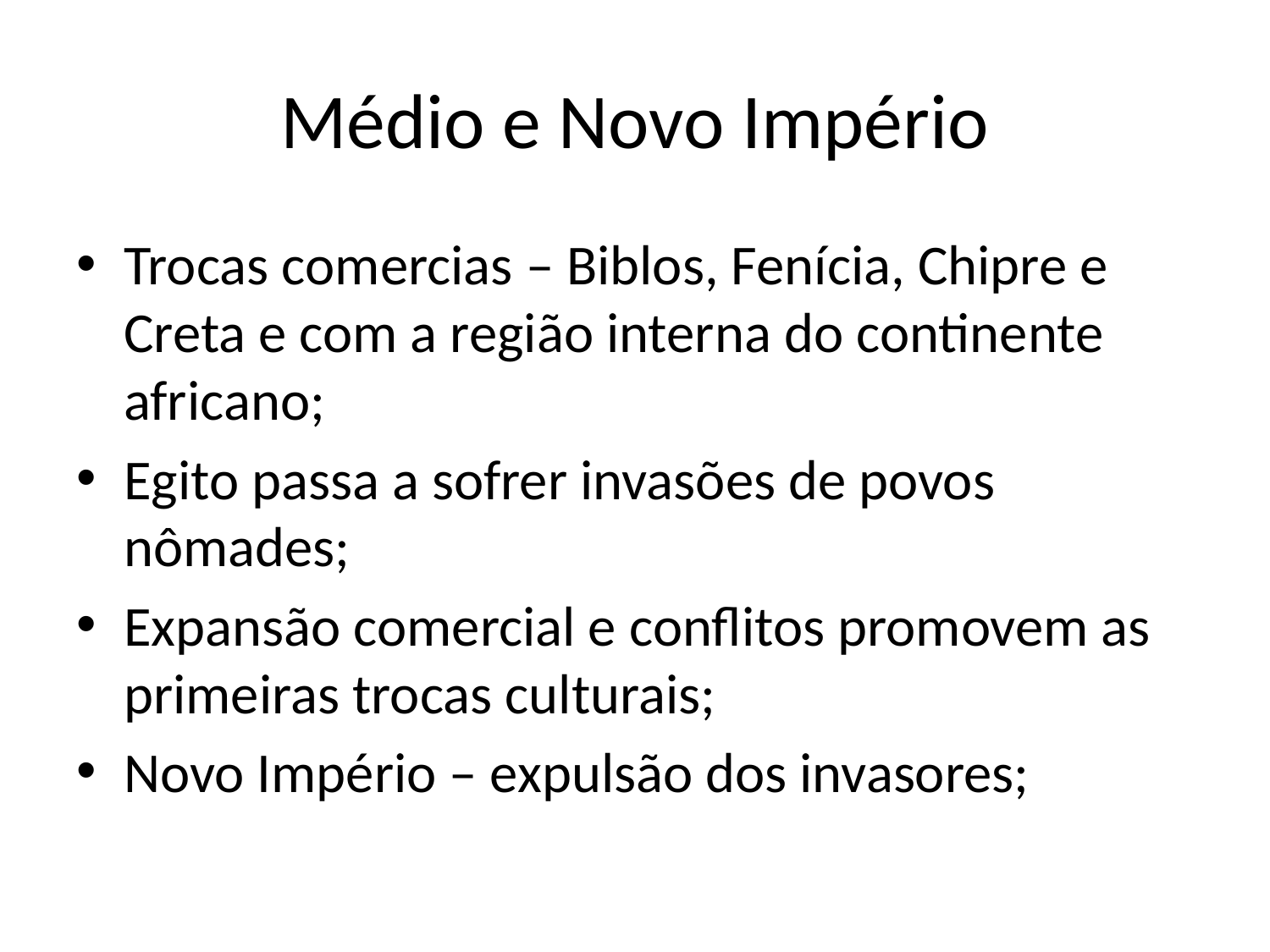

# Médio e Novo Império
Trocas comercias – Biblos, Fenícia, Chipre e Creta e com a região interna do continente africano;
Egito passa a sofrer invasões de povos nômades;
Expansão comercial e conflitos promovem as primeiras trocas culturais;
Novo Império – expulsão dos invasores;